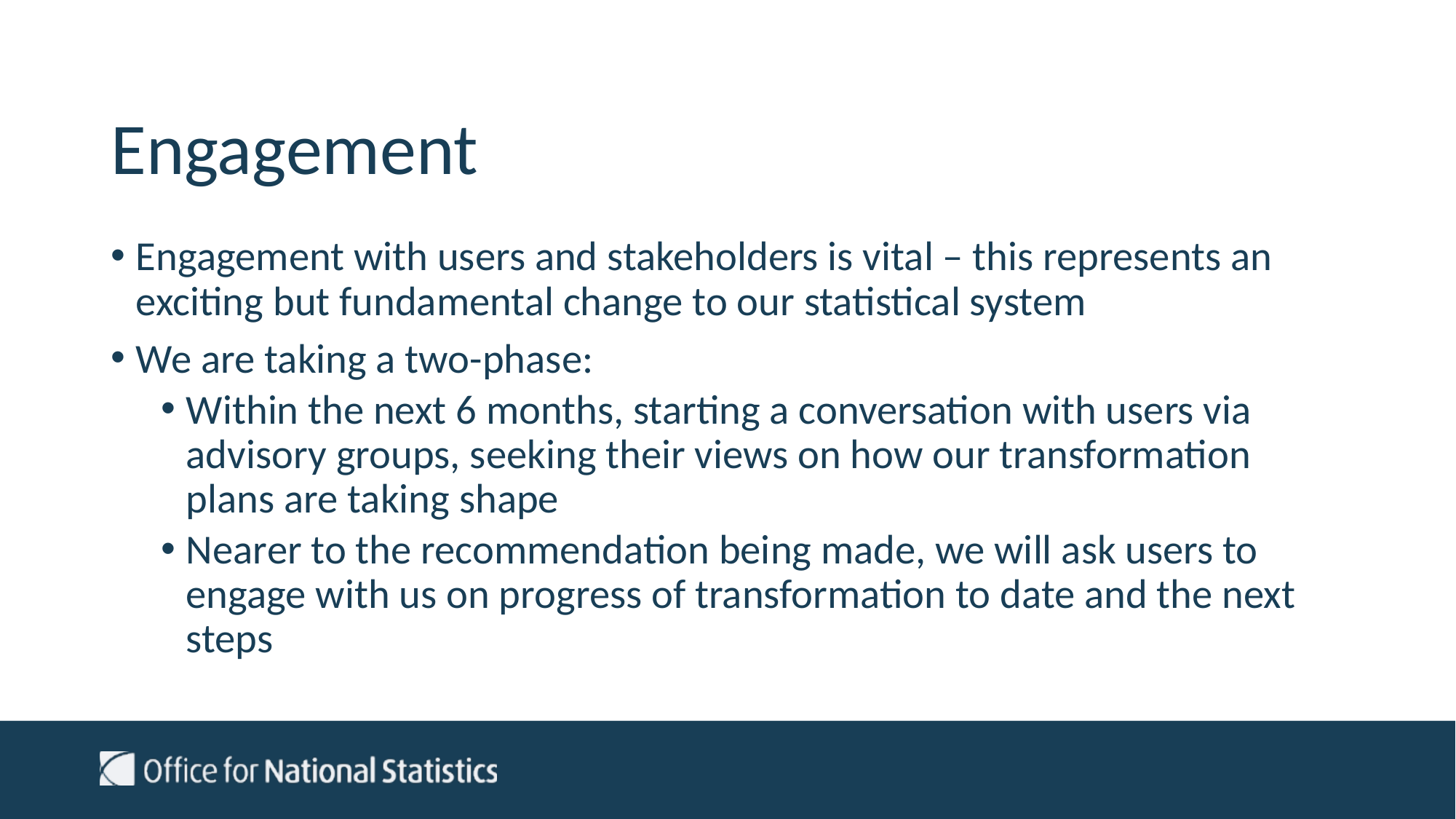

# Engagement
Engagement with users and stakeholders is vital – this represents an exciting but fundamental change to our statistical system
We are taking a two-phase:
Within the next 6 months, starting a conversation with users via advisory groups, seeking their views on how our transformation plans are taking shape
Nearer to the recommendation being made, we will ask users to engage with us on progress of transformation to date and the next steps